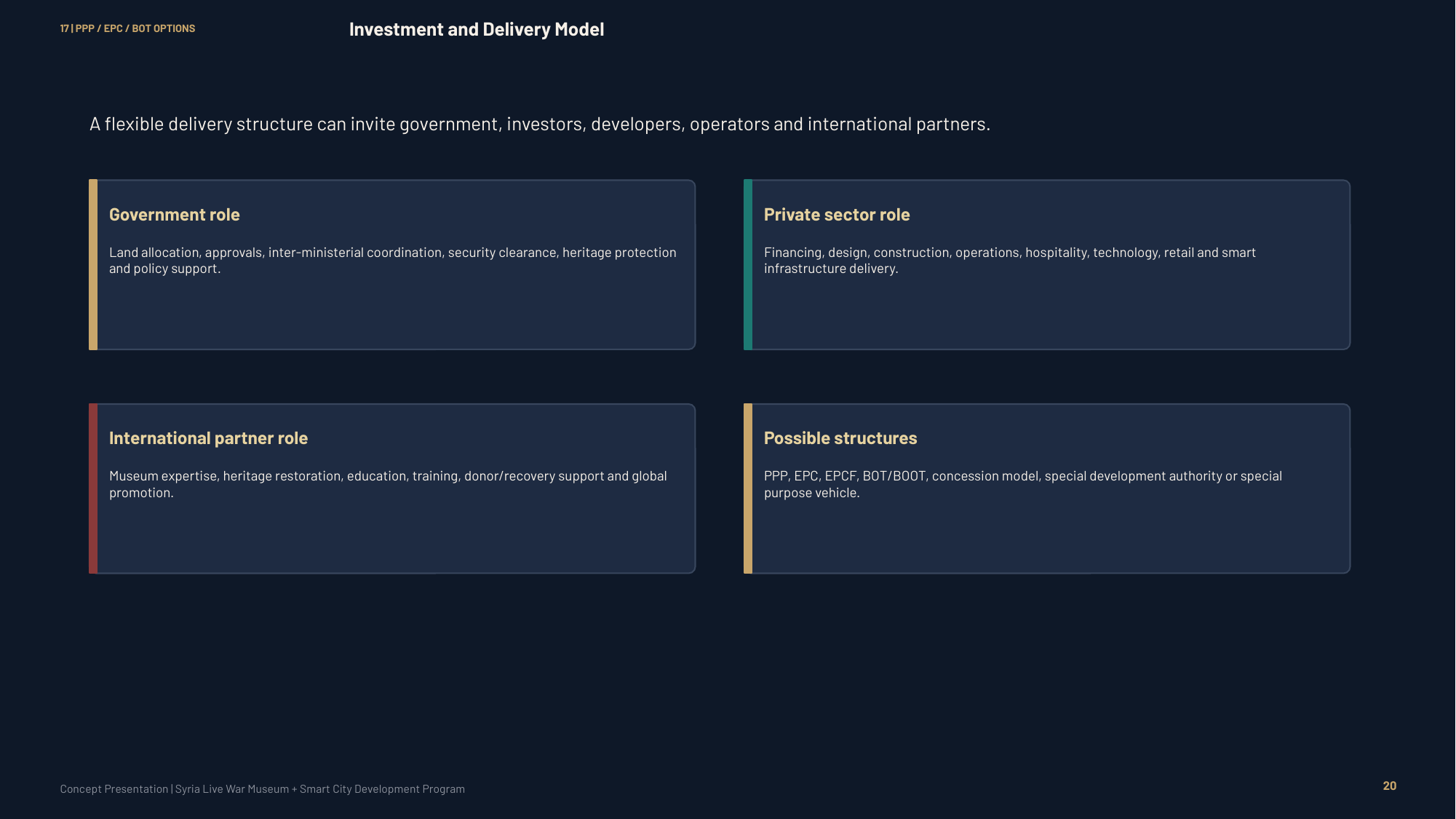

Investment and Delivery Model
17 | PPP / EPC / BOT OPTIONS
A flexible delivery structure can invite government, investors, developers, operators and international partners.

Government role
Private sector role
Land allocation, approvals, inter-ministerial coordination, security clearance, heritage protection and policy support.
Financing, design, construction, operations, hospitality, technology, retail and smart infrastructure delivery.

International partner role
Possible structures
Museum expertise, heritage restoration, education, training, donor/recovery support and global promotion.
PPP, EPC, EPCF, BOT/BOOT, concession model, special development authority or special purpose vehicle.
20
Concept Presentation | Syria Live War Museum + Smart City Development Program